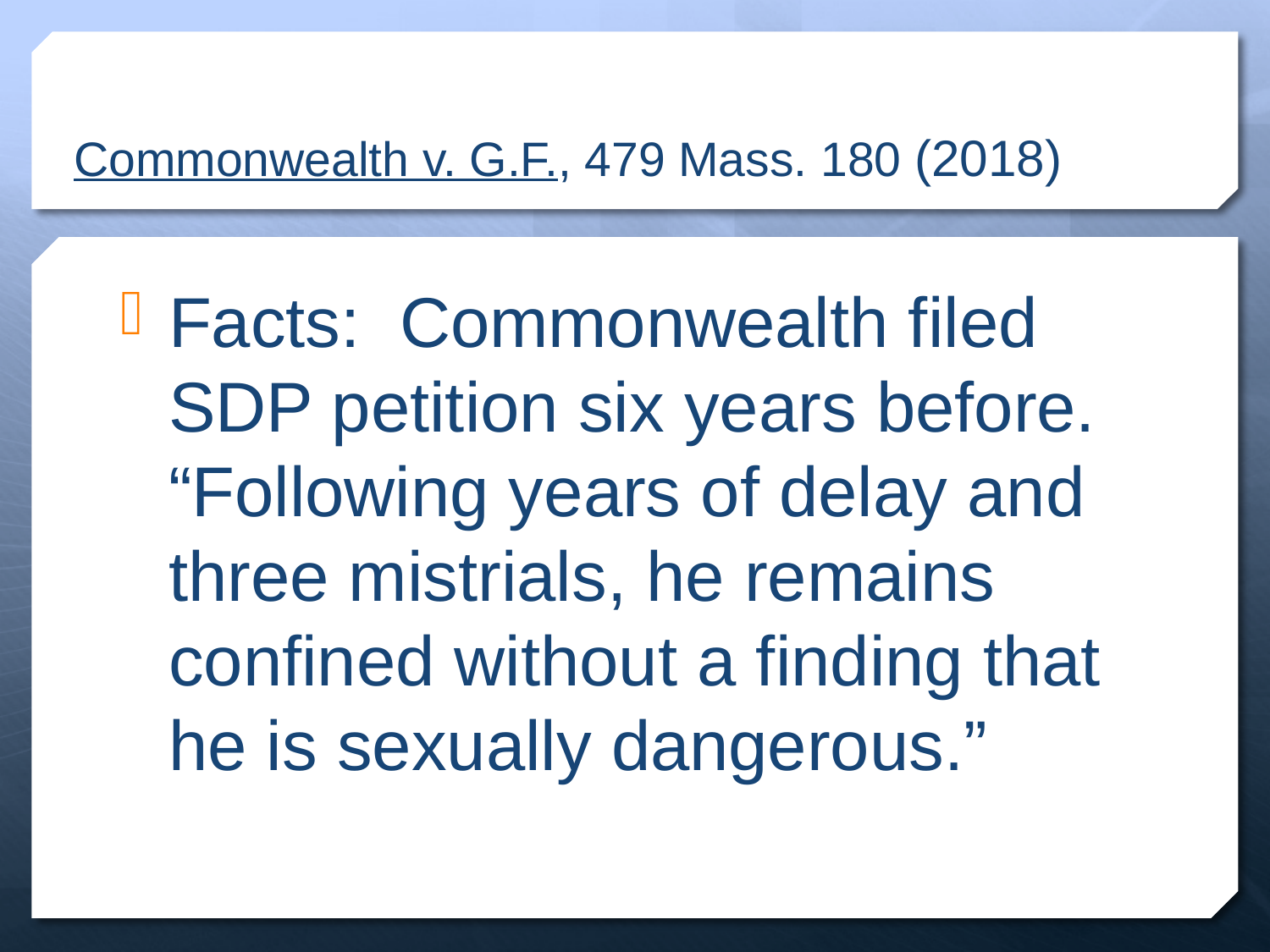

# Commonwealth v. G.F., 479 Mass. 180 (2018)
Facts:  Commonwealth filed SDP petition six years before. “Following years of delay and three mistrials, he remains confined without a finding that he is sexually dangerous.”